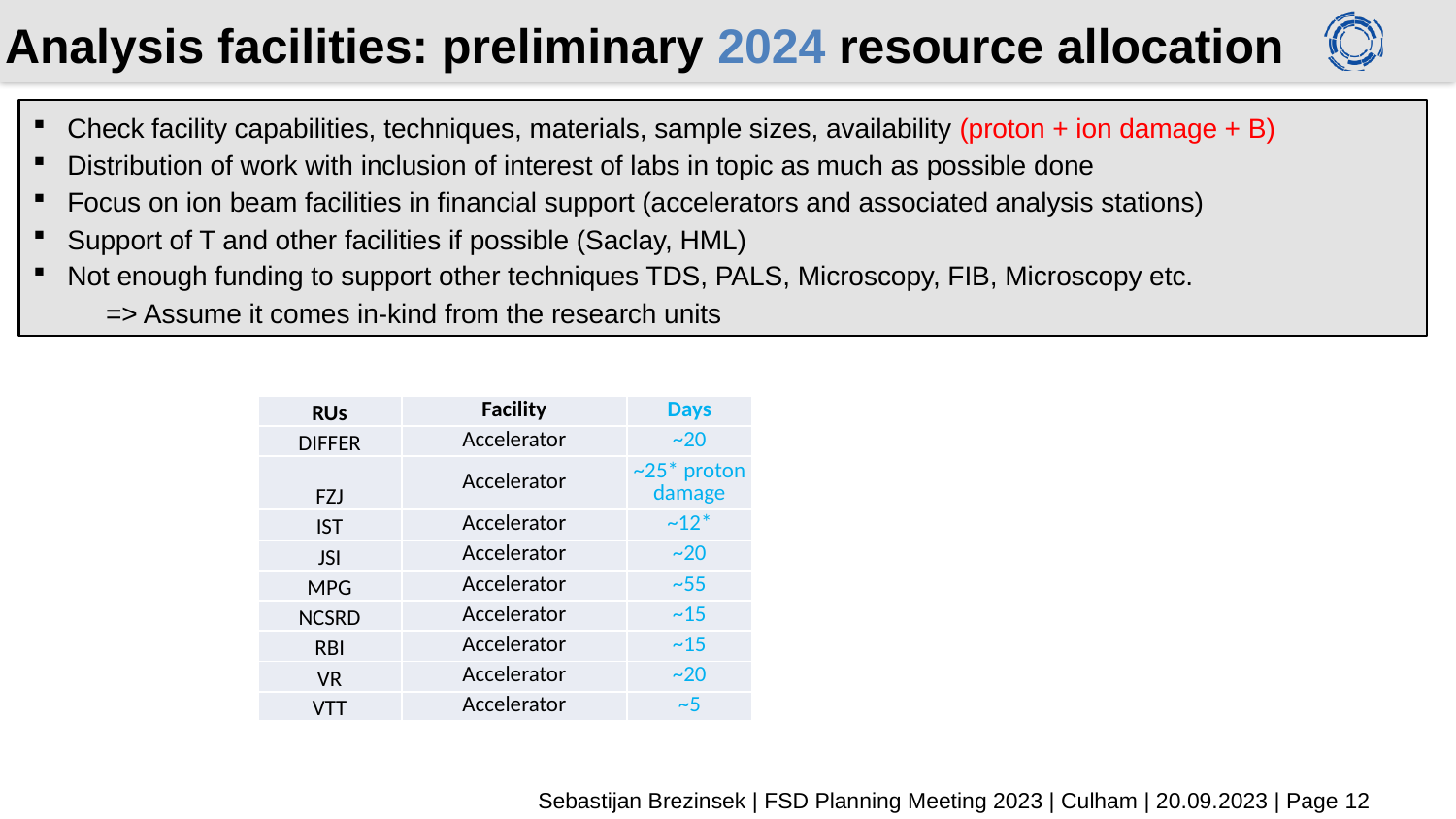

# Analysis facilities: preliminary 2024 resource allocation
Check facility capabilities, techniques, materials, sample sizes, availability (proton + ion damage + B)
Distribution of work with inclusion of interest of labs in topic as much as possible done
Focus on ion beam facilities in financial support (accelerators and associated analysis stations)
Support of T and other facilities if possible (Saclay, HML)
Not enough funding to support other techniques TDS, PALS, Microscopy, FIB, Microscopy etc.
=> Assume it comes in-kind from the research units
| RUs | Facility | Days |
| --- | --- | --- |
| DIFFER | Accelerator | ~20 |
| FZJ | Accelerator | ~25\* proton damage |
| IST | Accelerator | ~12\* |
| JSI | Accelerator | ~20 |
| MPG | Accelerator | ~55 |
| NCSRD | Accelerator | ~15 |
| RBI | Accelerator | ~15 |
| VR | Accelerator | ~20 |
| VTT | Accelerator | ~5 |
Sebastijan Brezinsek | FSD Planning Meeting 2023 | Culham | 20.09.2023 | Page 12